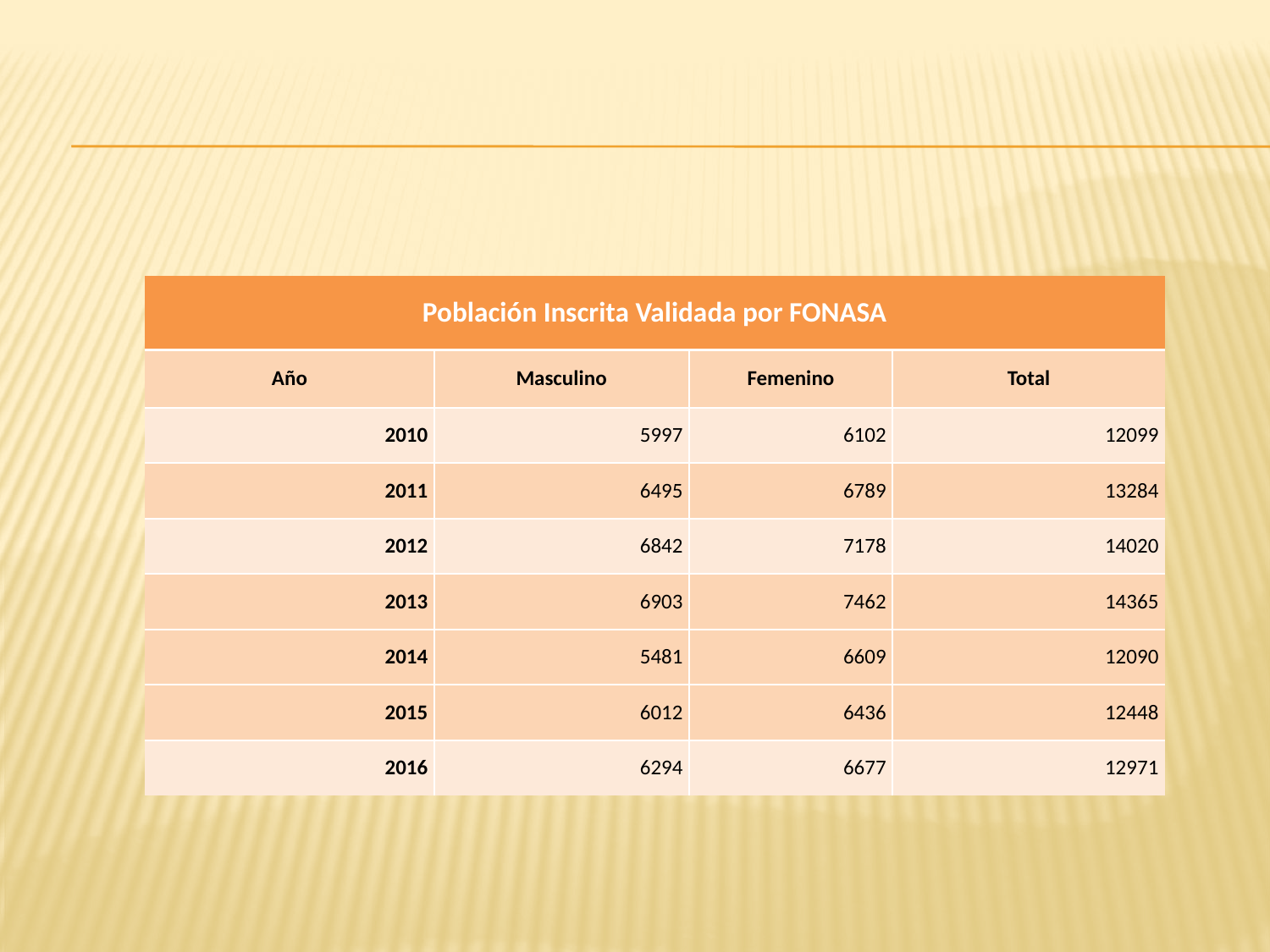

| Población Inscrita Validada por FONASA |  |  |  |
| --- | --- | --- | --- |
| Año | Masculino | Femenino | Total |
| 2010 | 5997 | 6102 | 12099 |
| 2011 | 6495 | 6789 | 13284 |
| 2012 | 6842 | 7178 | 14020 |
| 2013 | 6903 | 7462 | 14365 |
| 2014 | 5481 | 6609 | 12090 |
| 2015 | 6012 | 6436 | 12448 |
| 2016 | 6294 | 6677 | 12971 |